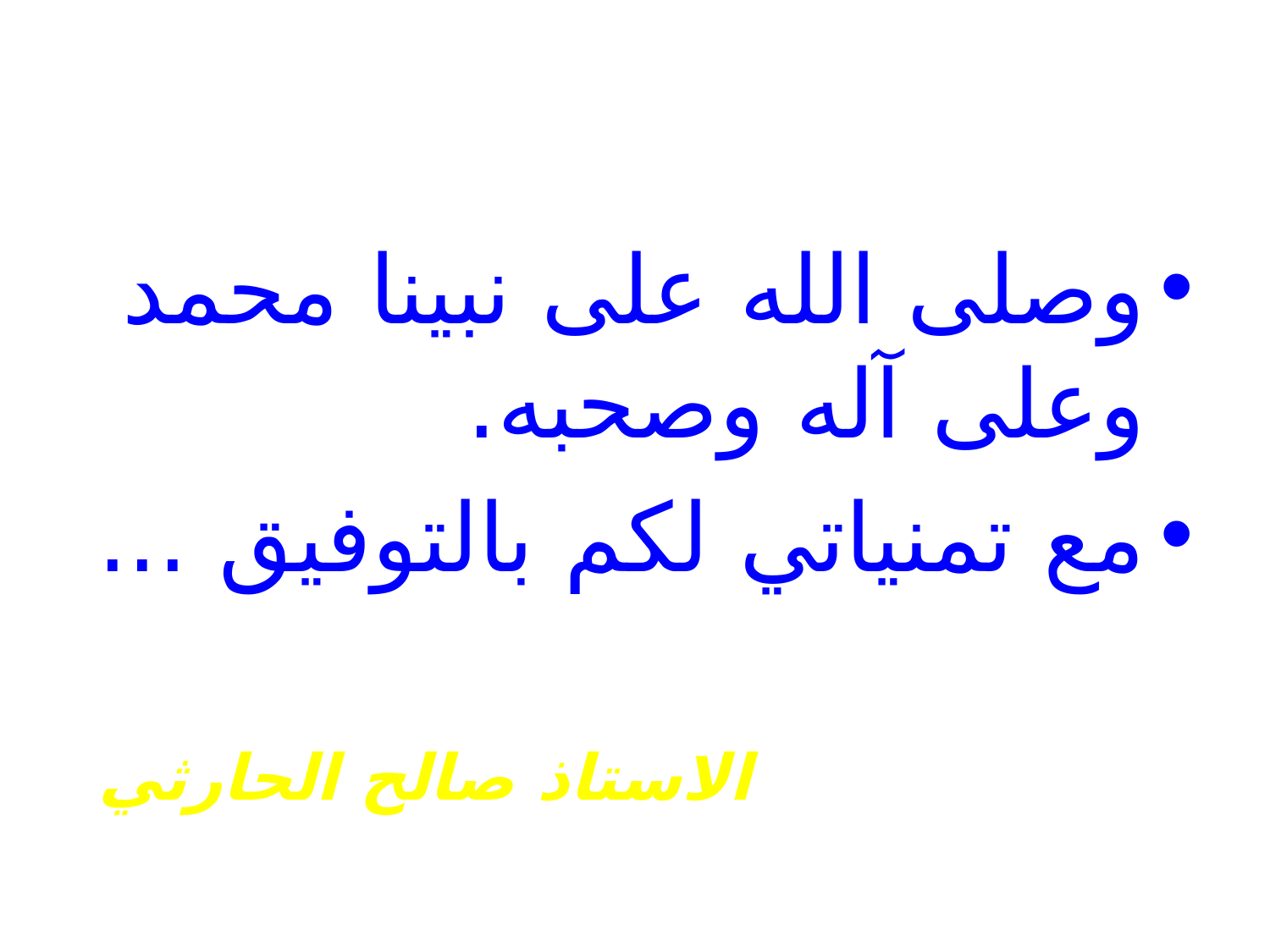

وصلى الله على نبينا محمد وعلى آله وصحبه.
مع تمنياتي لكم بالتوفيق ...

الاستاذ صالح الحارثي